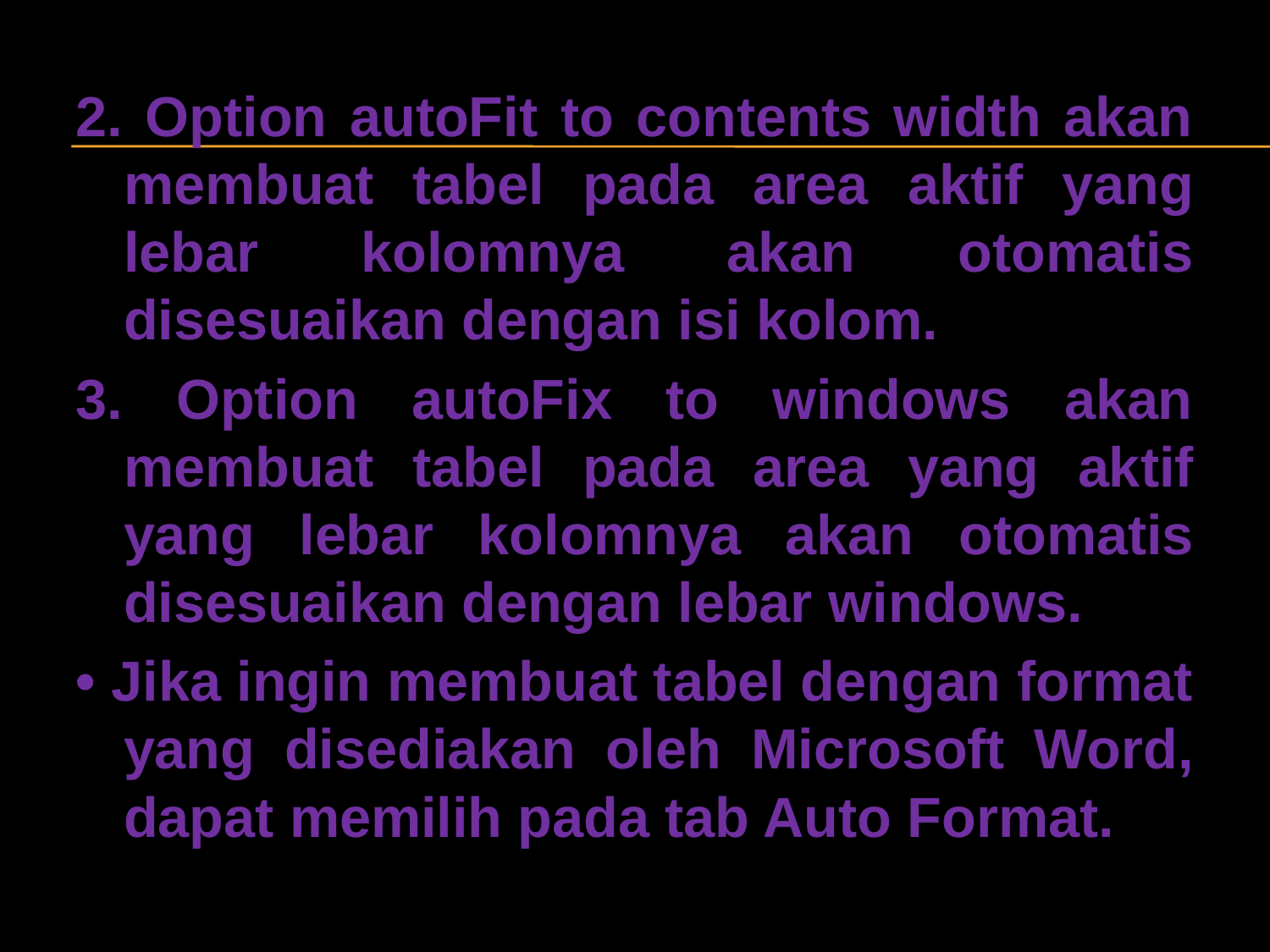

2. Option autoFit to contents width akan membuat tabel pada area aktif yang lebar kolomnya akan otomatis disesuaikan dengan isi kolom.
3. Option autoFix to windows akan membuat tabel pada area yang aktif yang lebar kolomnya akan otomatis disesuaikan dengan lebar windows.
• Jika ingin membuat tabel dengan format yang disediakan oleh Microsoft Word, dapat memilih pada tab Auto Format.